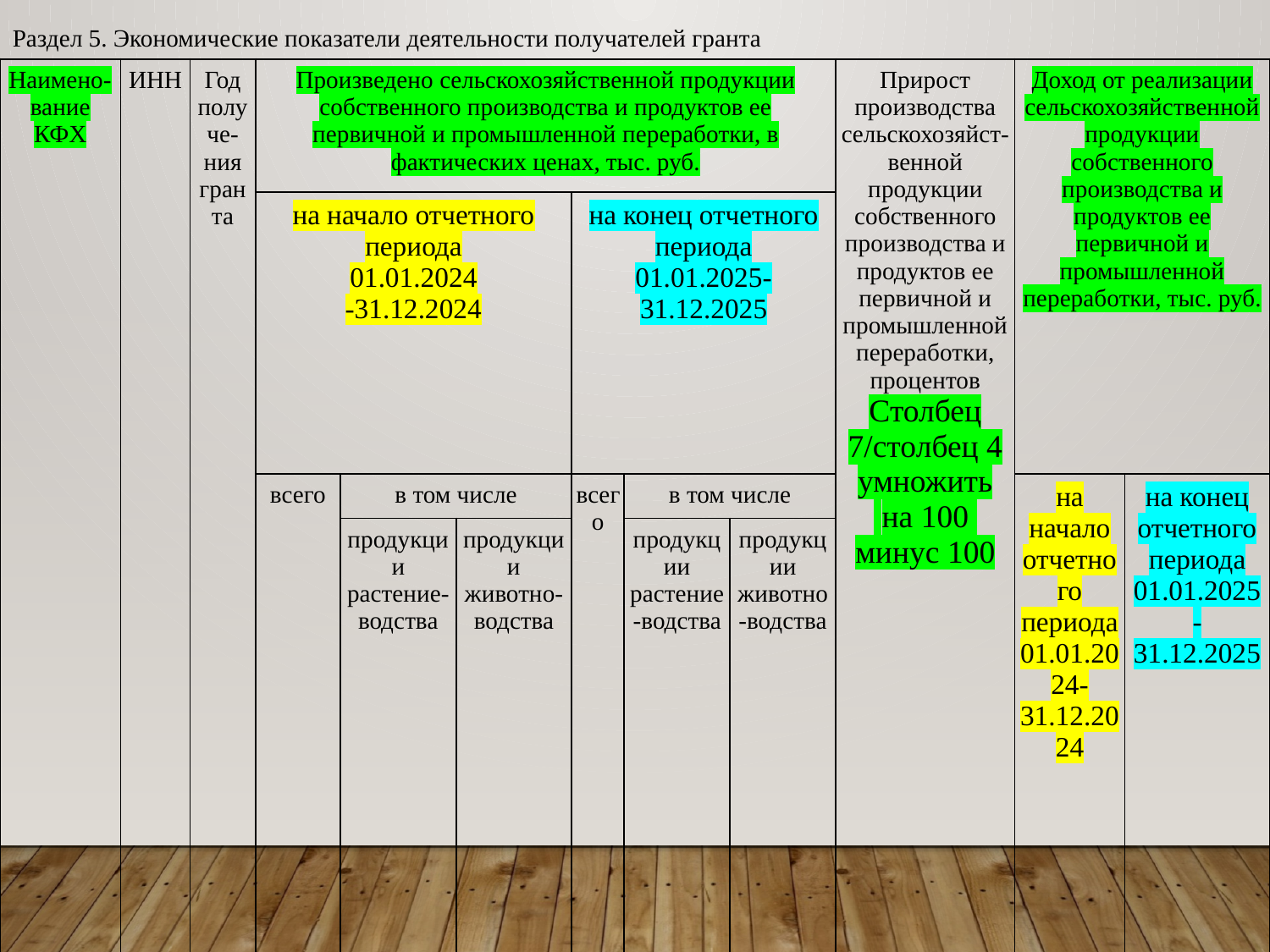

Раздел 5. Экономические показатели деятельности получателей гранта
| Наимено-вание КФХ | ИНН | Год получе-ния гранта | Произведено сельскохозяйственной продукции собственного производства и продуктов ее первичной и промышленной переработки, в фактических ценах, тыс. руб. |  |  |  |  |  | Прирост производства сельскохозяйст-венной продукции собственного производства и продуктов ее первичной и промышленной переработки, процентов Столбец 7/столбец 4 умножить на 100 минус 100 | Доход от реализации сельскохозяйственной продукции собственного производства и продуктов ее первичной и промышленной переработки, тыс. руб. |  |
| --- | --- | --- | --- | --- | --- | --- | --- | --- | --- | --- | --- |
|  |  |  | на начало отчетного периода 01.01.2024 -31.12.2024 |  |  | на конец отчетного периода 01.01.2025-31.12.2025 |  |  |  |  |  |
|  |  |  | всего | в том числе |  | всего | в том числе |  |  | на начало отчетного периода 01.01.2024-31.12.2024 | на конец отчетного периода 01.01.2025-31.12.2025 |
|  |  |  |  | продукции растение-водства | продукции животно-водства |  | продукции растение-водства | продукции животно-водства |  |  |  |
| 1 | 2 | 3 | 4 | 5 | 6 | 7 | 8 | 9 | 10 | 11 | 12 |
| ИП глава К(Ф)Х Иванов Иван Иванович | 43100000 | 2022 | 480 | 132 | 347 | 536 | 143 | 393 | 11 | 297 | 266 |